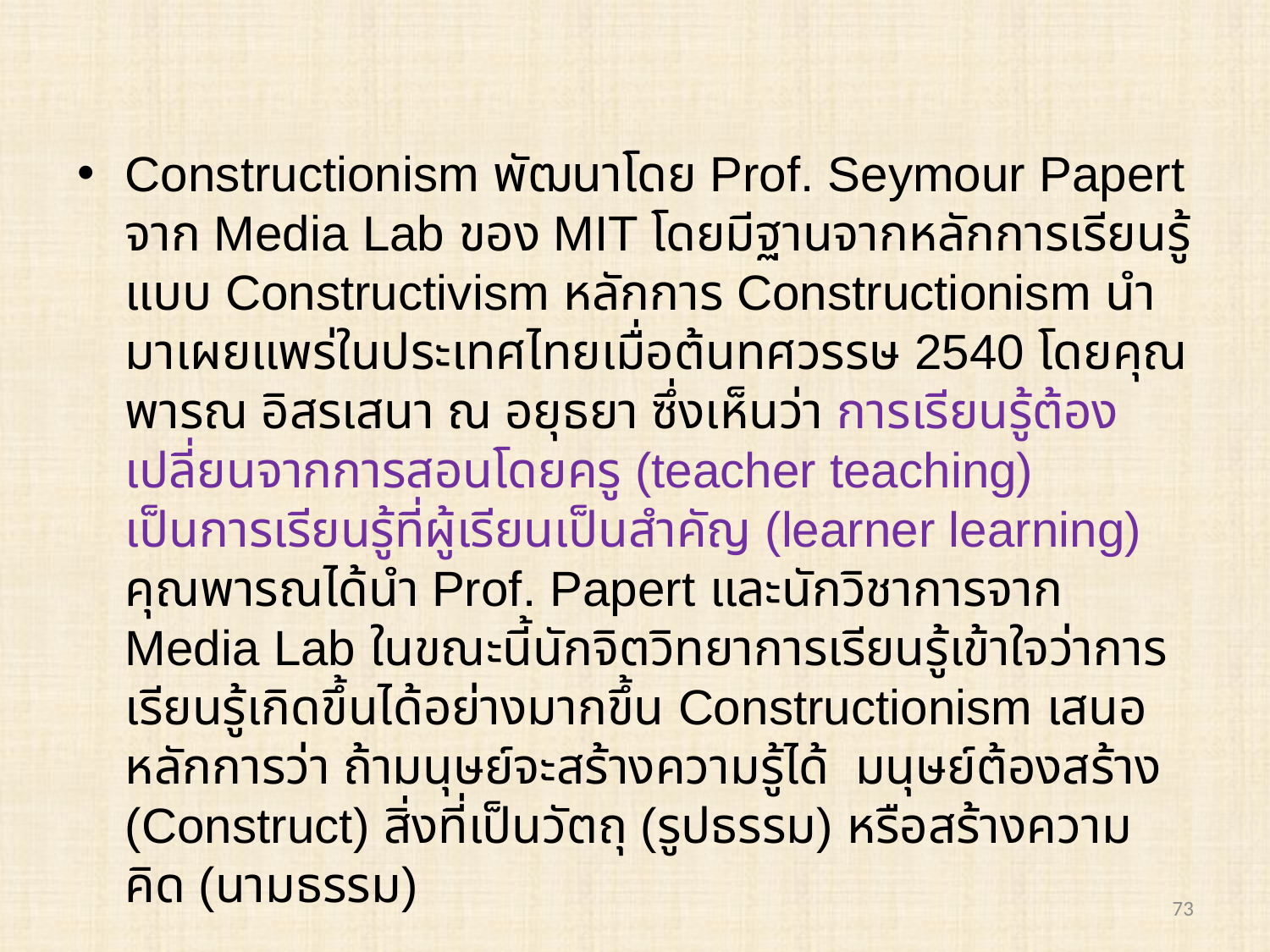

Constructionism พัฒนาโดย Prof. Seymour Papert จาก Media Lab ของ MIT โดยมีฐานจากหลักการเรียนรู้แบบ Constructivism หลักการ Constructionism นำมาเผยแพร่ในประเทศไทยเมื่อต้นทศวรรษ 2540 โดยคุณพารณ อิสรเสนา ณ อยุธยา ซึ่งเห็นว่า การเรียนรู้ต้องเปลี่ยนจากการสอนโดยครู (teacher teaching) เป็นการเรียนรู้ที่ผู้เรียนเป็นสำคัญ (learner learning) คุณพารณได้นำ Prof. Papert และนักวิชาการจาก Media Lab ในขณะนี้นักจิตวิทยาการเรียนรู้เข้าใจว่าการเรียนรู้เกิดขึ้นได้อย่างมากขึ้น Constructionism เสนอหลักการว่า ถ้ามนุษย์จะสร้างความรู้ได้  มนุษย์ต้องสร้าง (Construct) สิ่งที่เป็นวัตถุ (รูปธรรม) หรือสร้างความคิด (นามธรรม)

73